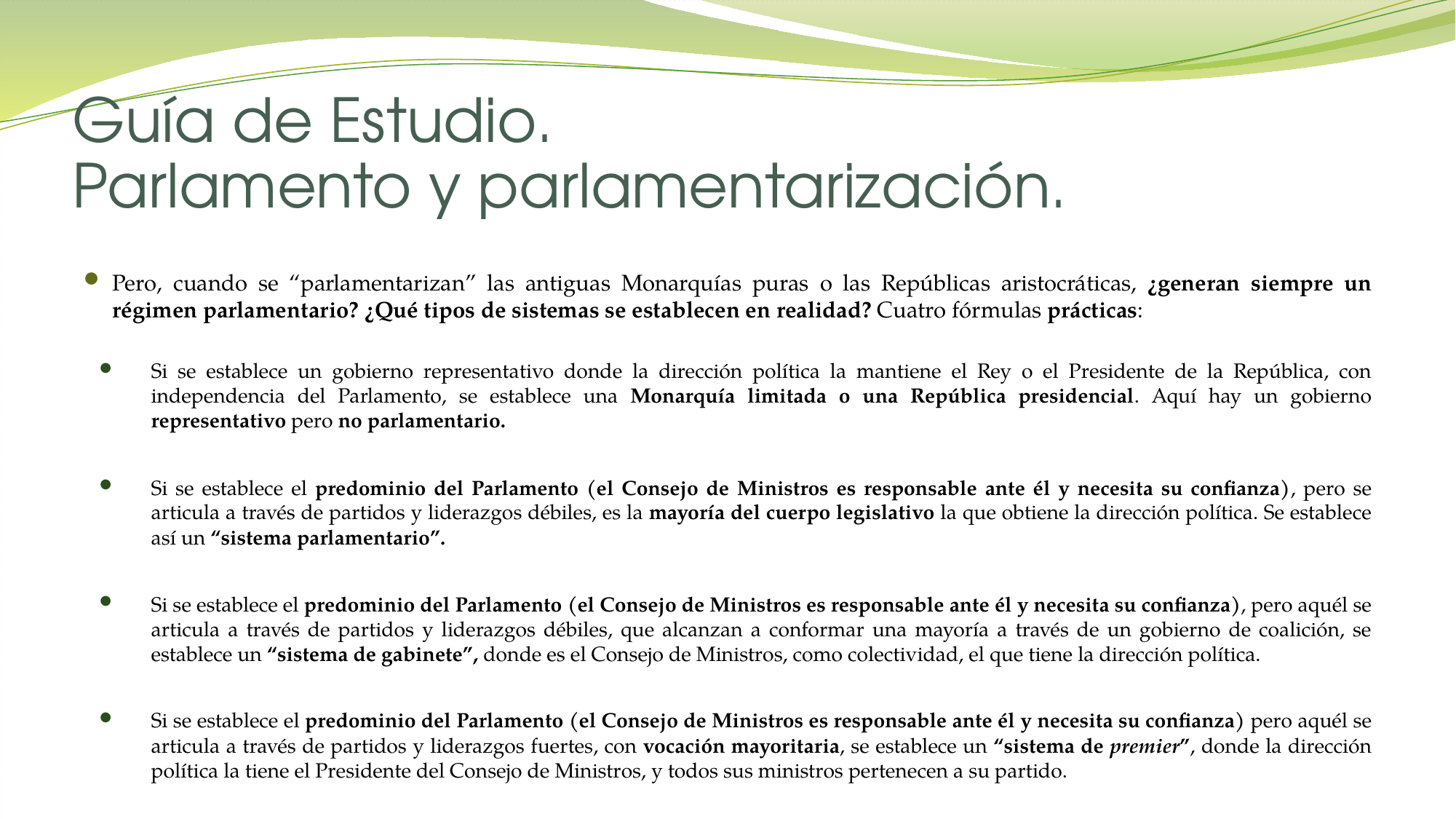

# Guía de Estudio. Parlamento y parlamentarización.

Pero, cuando se “parlamentarizan” las antiguas Monarquías puras o las Repúblicas aristocráticas, ¿generan siempre un régimen parlamentario? ¿Qué tipos de sistemas se establecen en realidad? Cuatro fórmulas prácticas:

Si se establece un gobierno representativo donde la dirección política la mantiene el Rey o el Presidente de la República, con independencia del Parlamento, se establece una Monarquía limitada o una República presidencial. Aquí hay un gobierno representativo pero no parlamentario.

Si se establece el predominio del Parlamento (el Consejo de Ministros es responsable ante él y necesita su confianza), pero se articula a través de partidos y liderazgos débiles, es la mayoría del cuerpo legislativo la que obtiene la dirección política. Se establece así un “sistema parlamentario”.

Si se establece el predominio del Parlamento (el Consejo de Ministros es responsable ante él y necesita su confianza), pero aquél se articula a través de partidos y liderazgos débiles, que alcanzan a conformar una mayoría a través de un gobierno de coalición, se establece un “sistema de gabinete”, donde es el Consejo de Ministros, como colectividad, el que tiene la dirección política.

Si se establece el predominio del Parlamento (el Consejo de Ministros es responsable ante él y necesita su confianza) pero aquél se articula a través de partidos y liderazgos fuertes, con vocación mayoritaria, se establece un “sistema de premier”, donde la dirección política la tiene el Presidente del Consejo de Ministros, y todos sus ministros pertenecen a su partido.